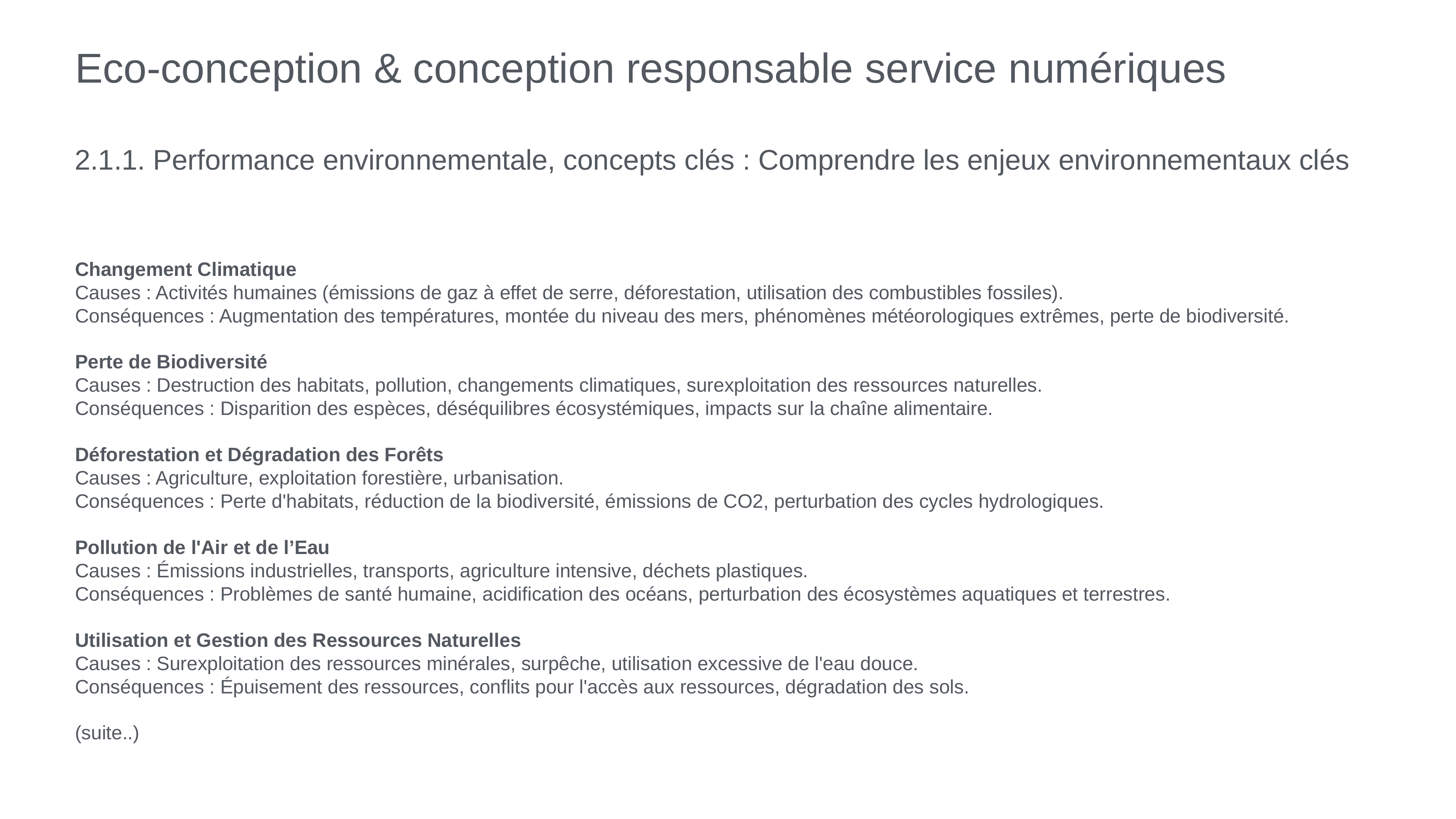

# Eco-conception & conception responsable service numériques
2.1.1. Performance environnementale, concepts clés : Comprendre les enjeux environnementaux clés
Changement Climatique
Causes : Activités humaines (émissions de gaz à effet de serre, déforestation, utilisation des combustibles fossiles).
Conséquences : Augmentation des températures, montée du niveau des mers, phénomènes météorologiques extrêmes, perte de biodiversité.
Perte de Biodiversité
Causes : Destruction des habitats, pollution, changements climatiques, surexploitation des ressources naturelles.
Conséquences : Disparition des espèces, déséquilibres écosystémiques, impacts sur la chaîne alimentaire.
Déforestation et Dégradation des Forêts
Causes : Agriculture, exploitation forestière, urbanisation.
Conséquences : Perte d'habitats, réduction de la biodiversité, émissions de CO2, perturbation des cycles hydrologiques.
Pollution de l'Air et de l’Eau
Causes : Émissions industrielles, transports, agriculture intensive, déchets plastiques.
Conséquences : Problèmes de santé humaine, acidification des océans, perturbation des écosystèmes aquatiques et terrestres.
Utilisation et Gestion des Ressources Naturelles
Causes : Surexploitation des ressources minérales, surpêche, utilisation excessive de l'eau douce.
Conséquences : Épuisement des ressources, conflits pour l'accès aux ressources, dégradation des sols.
(suite..)